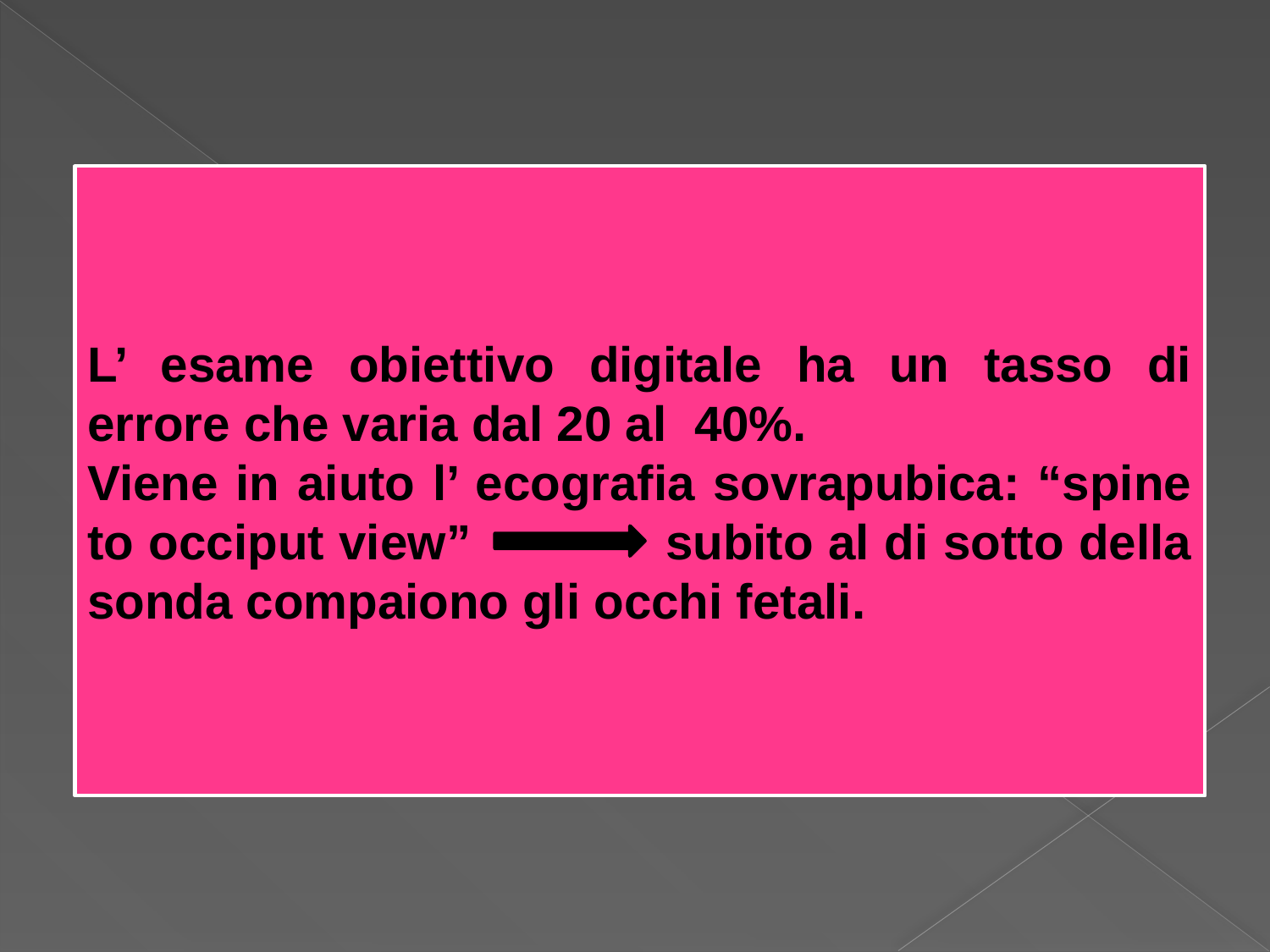

L’ esame obiettivo digitale ha un tasso di errore che varia dal 20 al  40%.
Viene in aiuto l’ ecografia sovrapubica: “spine to occiput view”             subito al di sotto della sonda compaiono gli occhi fetali.